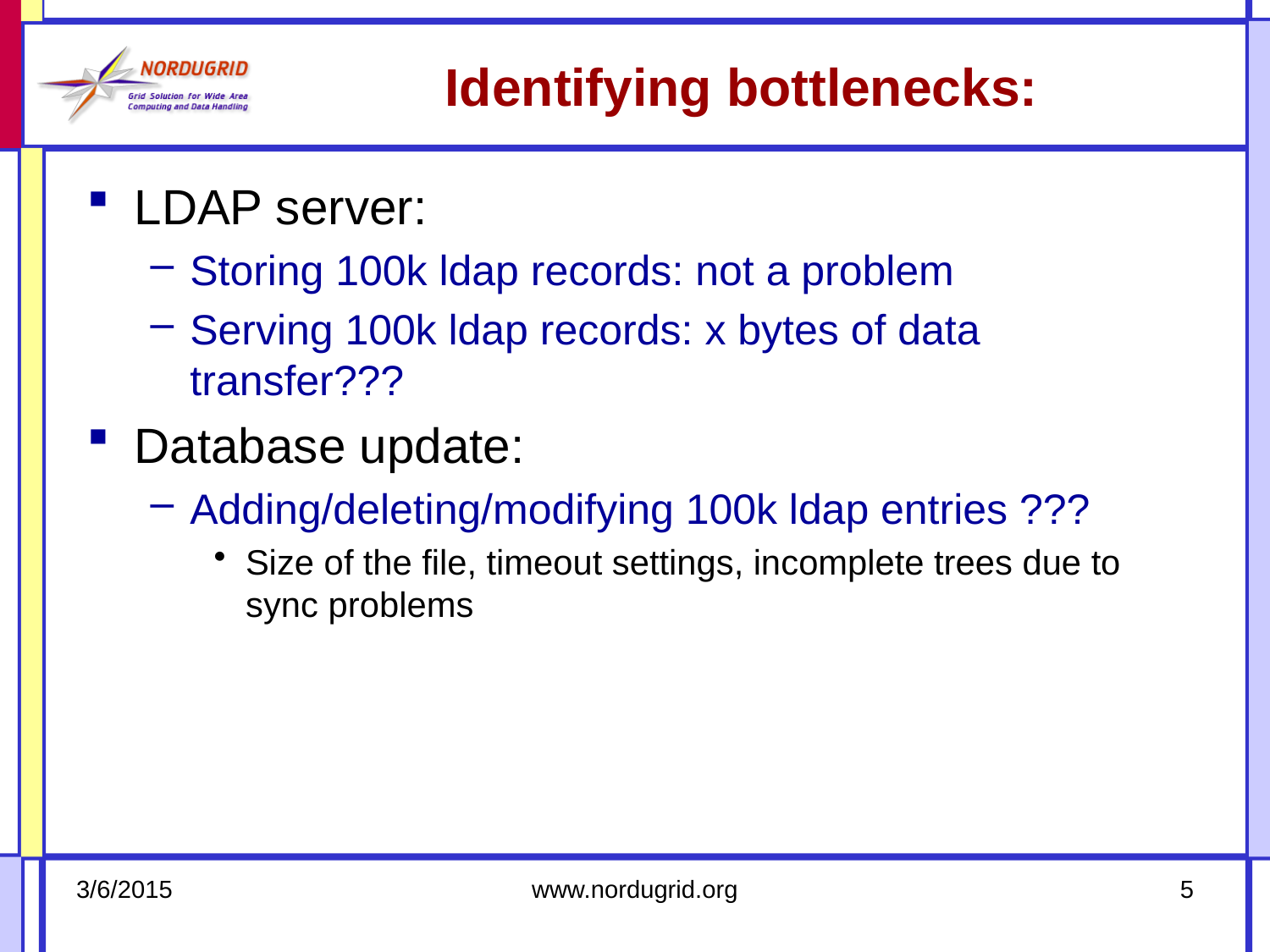

# Identifying bottlenecks:
LDAP server:
Storing 100k ldap records: not a problem
Serving 100k ldap records: x bytes of data transfer???
Database update:
Adding/deleting/modifying 100k ldap entries ???
Size of the file, timeout settings, incomplete trees due to sync problems

3/6/2015
www.nordugrid.org
5